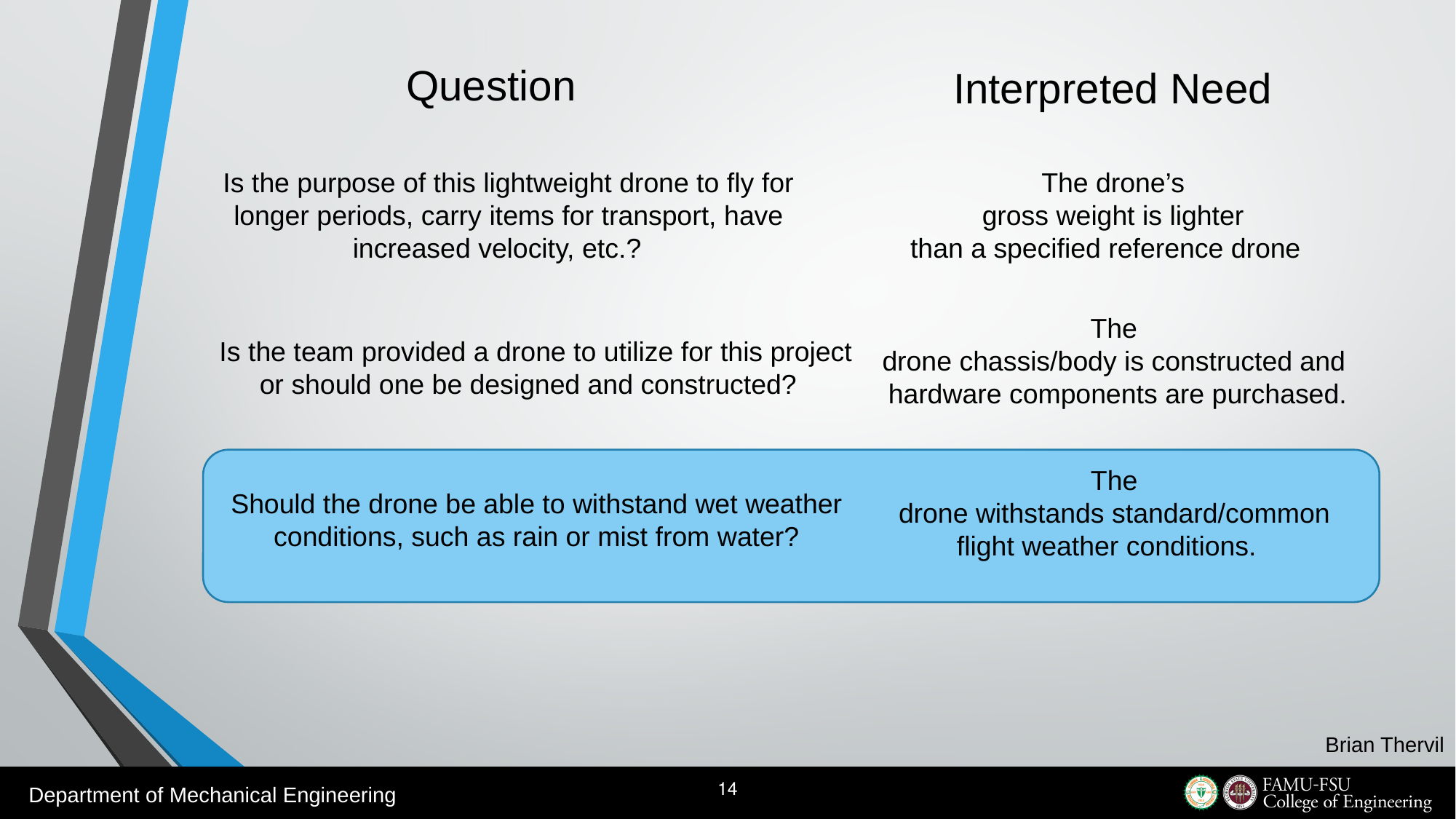

Question
Interpreted Need
The drone’s gross weight is lighter than a specified reference drone
Is the purpose of this lightweight drone to fly for longer periods, carry items for transport, have increased velocity, etc.?
The drone chassis/body is constructed and hardware components are purchased.
Is the team provided a drone to utilize for this project or should one be designed and constructed?

The drone withstands standard/common flight weather conditions.

Should the drone be able to withstand wet weather conditions, such as rain or mist from water?
Brian Thervil
14